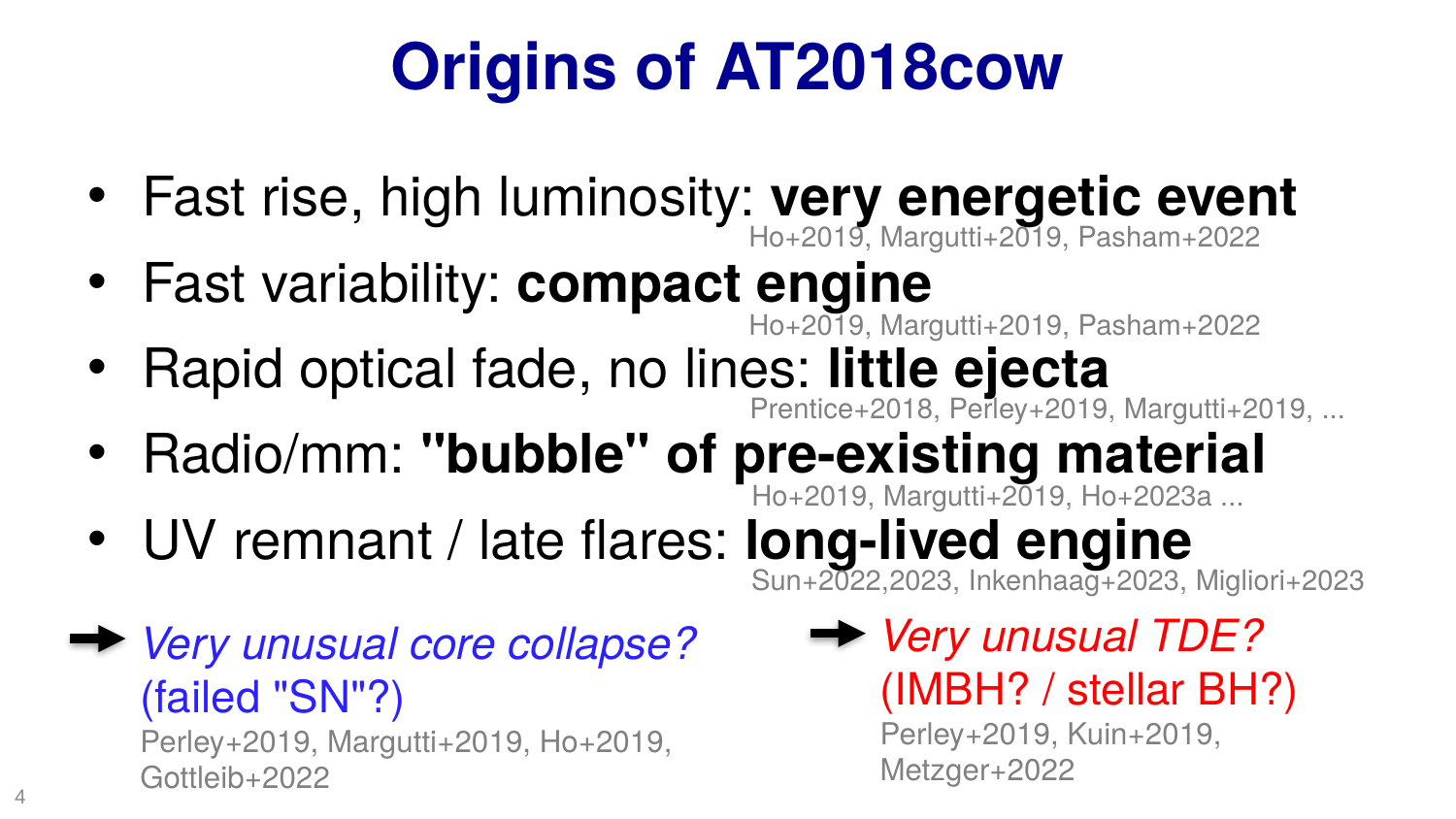

# Origins of AT2018cow
Fast rise, high luminosity: very energetic event
Fast variability: compact engine
Rapid optical fade, no lines: little ejecta
Radio/mm: "bubble" of pre-existing material
UV remnant / late flares: long-lived engine
Ho+2019, Margutti+2019, Pasham+2022
Ho+2019, Margutti+2019, Pasham+2022
Prentice+2018, Perley+2019, Margutti+2019, ...
Ho+2019, Margutti+2019, Ho+2023a ...
Sun+2022,2023, Inkenhaag+2023, Migliori+2023
Very unusual TDE?
(IMBH? / stellar BH?)
Perley+2019, Kuin+2019, Metzger+2022
Very unusual core collapse?
(failed "SN"?)
Perley+2019, Margutti+2019, Ho+2019, Gottleib+2022
4